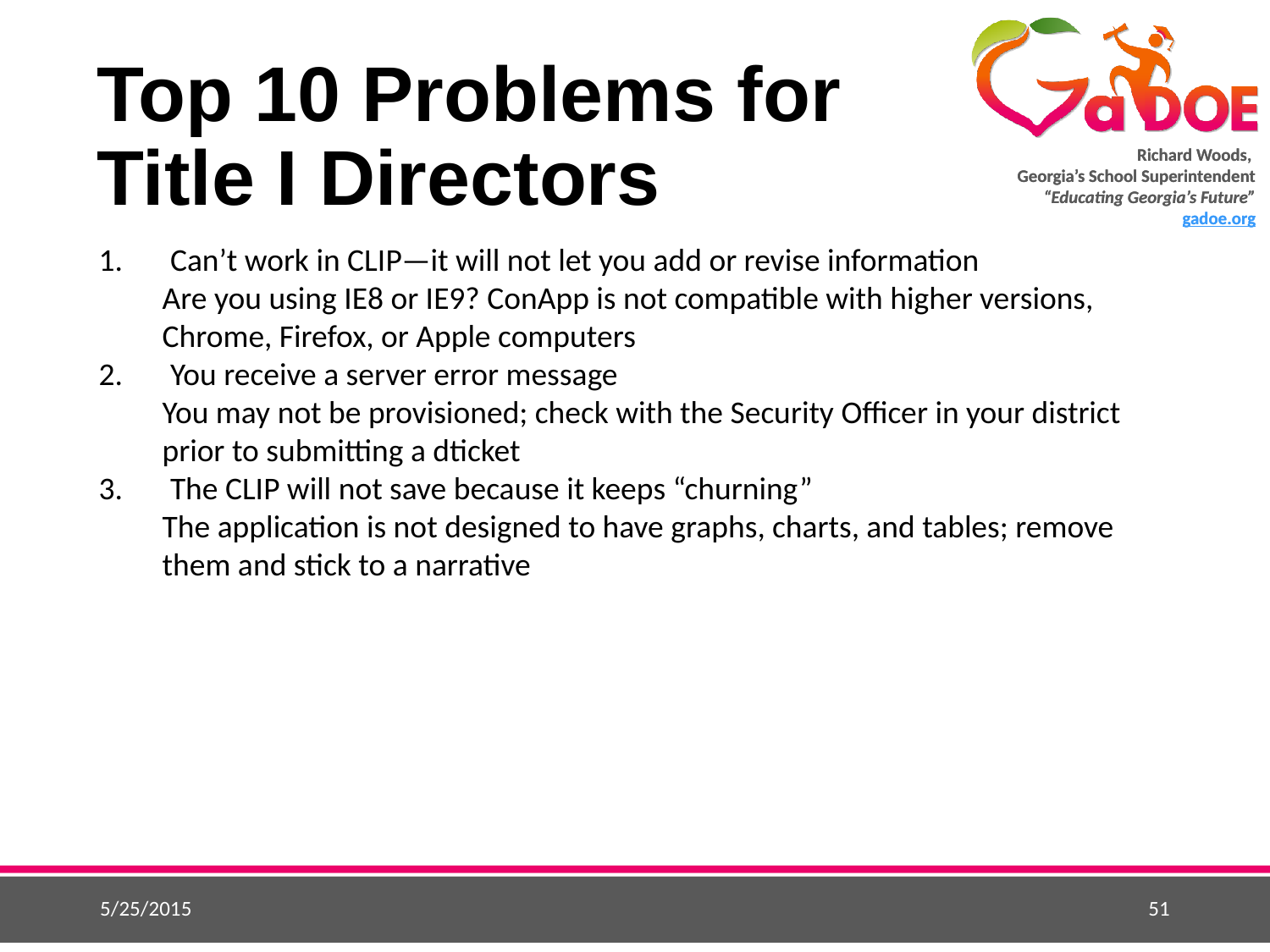

# Top 10 Problems for Title I Directors
Can’t work in CLIP—it will not let you add or revise information
Are you using IE8 or IE9? ConApp is not compatible with higher versions, Chrome, Firefox, or Apple computers
You receive a server error message
You may not be provisioned; check with the Security Officer in your district prior to submitting a dticket
The CLIP will not save because it keeps “churning”
The application is not designed to have graphs, charts, and tables; remove them and stick to a narrative

5/25/2015
51